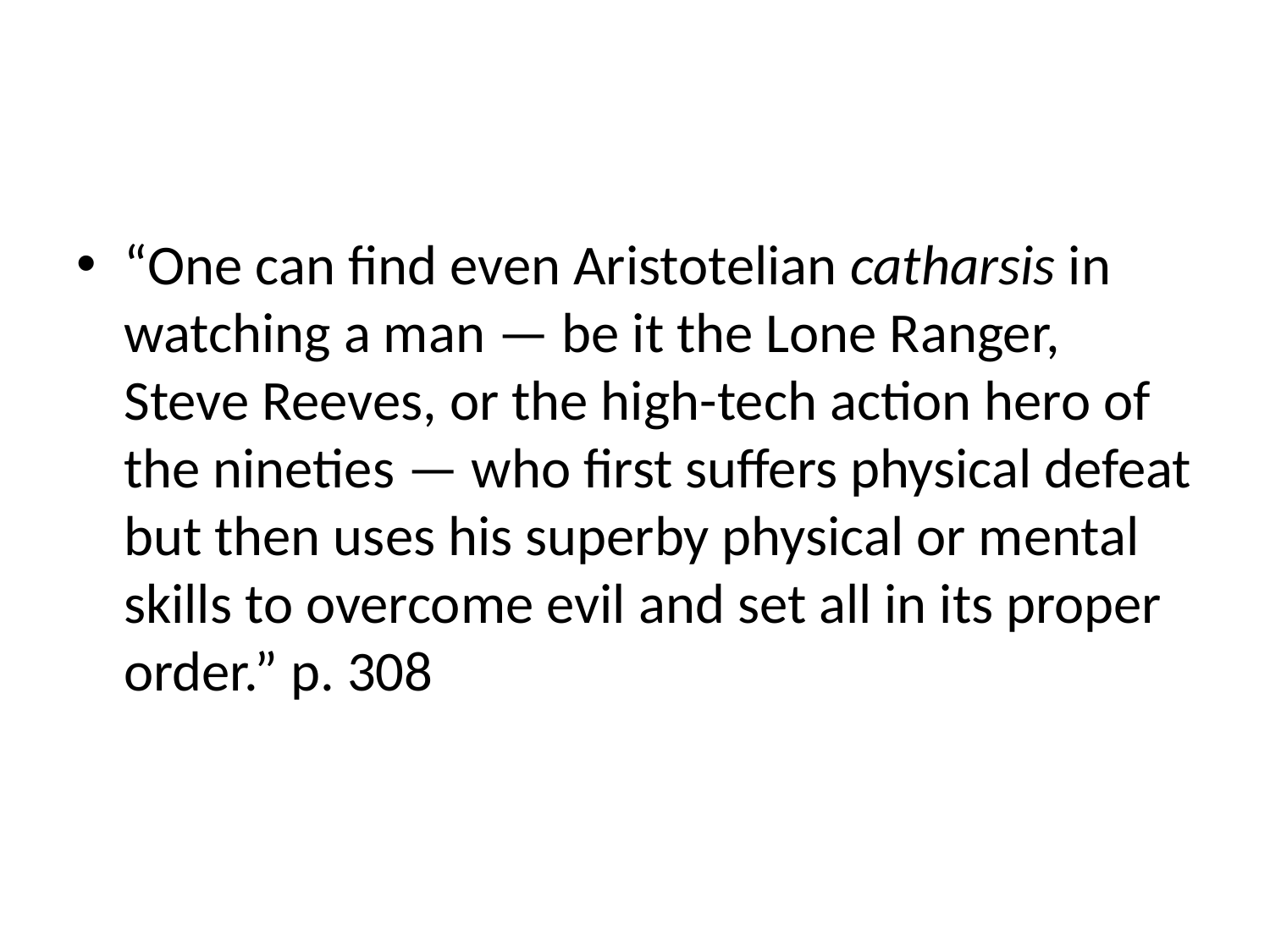

#
“One can find even Aristotelian catharsis in watching a man — be it the Lone Ranger, Steve Reeves, or the high-tech action hero of the nineties — who first suffers physical defeat but then uses his superby physical or mental skills to overcome evil and set all in its proper order.” p. 308